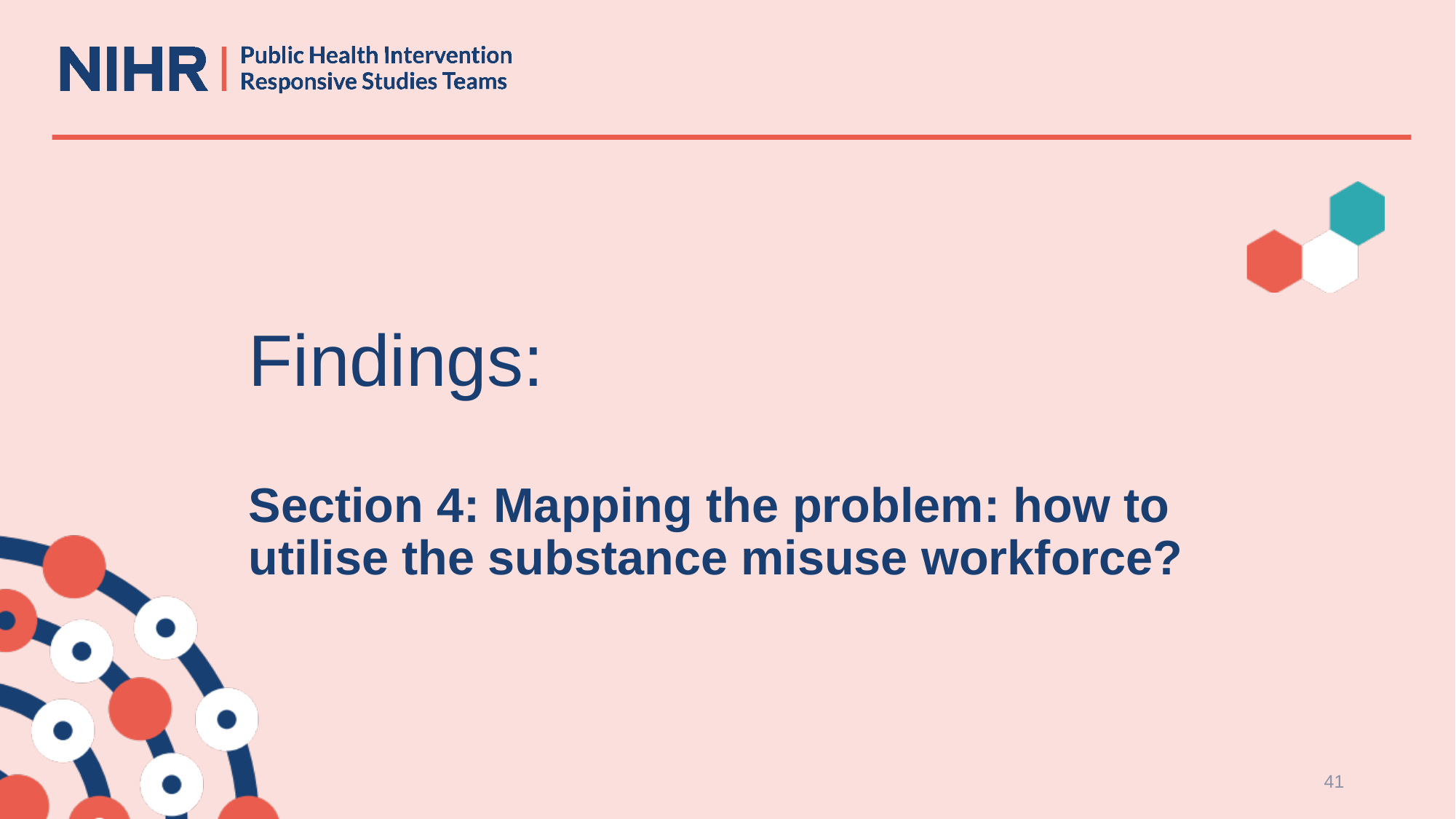

# Findings: Section 4: Mapping the problem: how to utilise the substance misuse workforce?
41